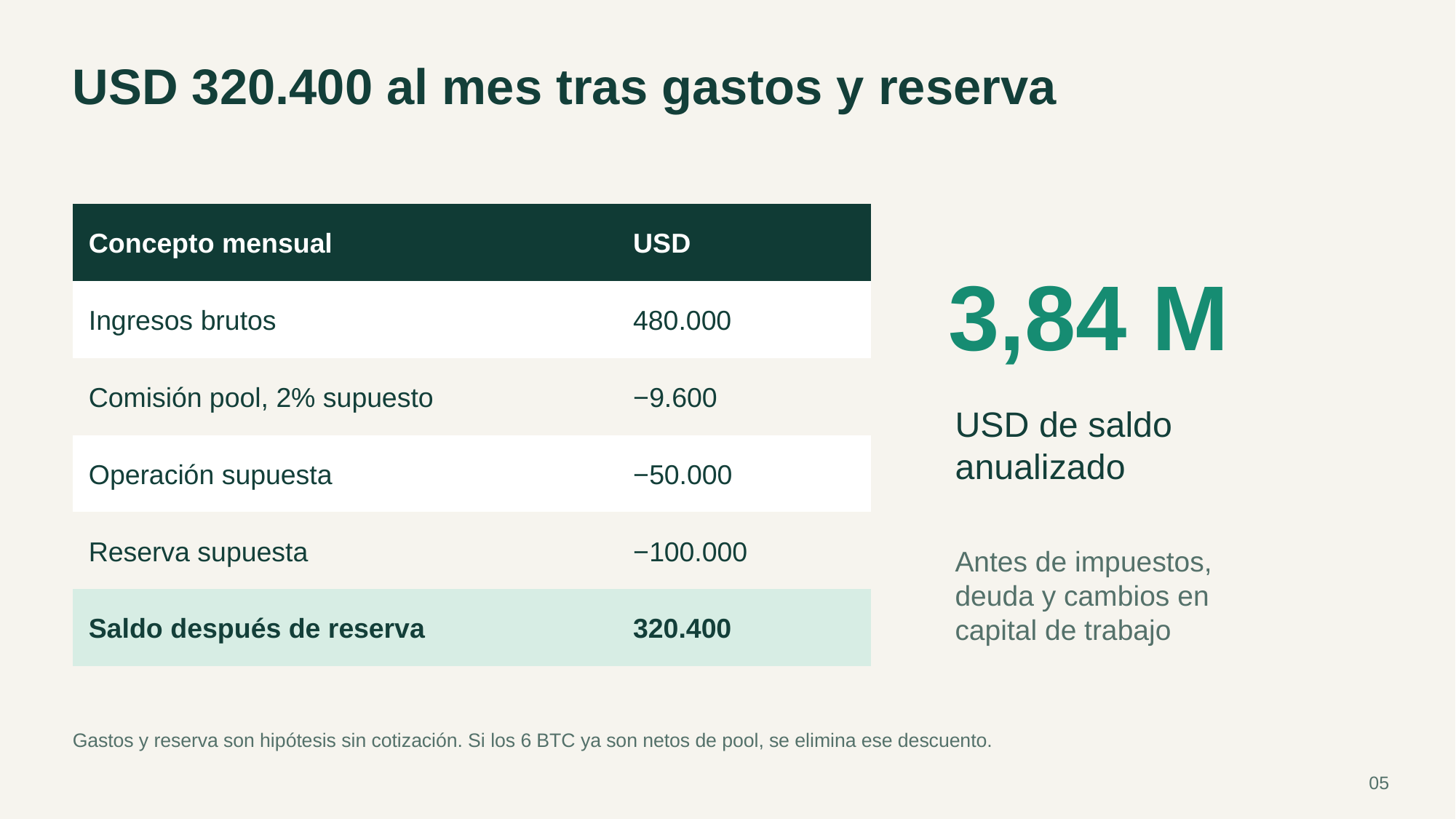

USD 320.400 al mes tras gastos y reserva
| Concepto mensual | USD |
| --- | --- |
| Ingresos brutos | 480.000 |
| Comisión pool, 2% supuesto | −9.600 |
| Operación supuesta | −50.000 |
| Reserva supuesta | −100.000 |
| Saldo después de reserva | 320.400 |
3,84 M
USD de saldo
anualizado
Antes de impuestos,
deuda y cambios en
capital de trabajo
Gastos y reserva son hipótesis sin cotización. Si los 6 BTC ya son netos de pool, se elimina ese descuento.
05